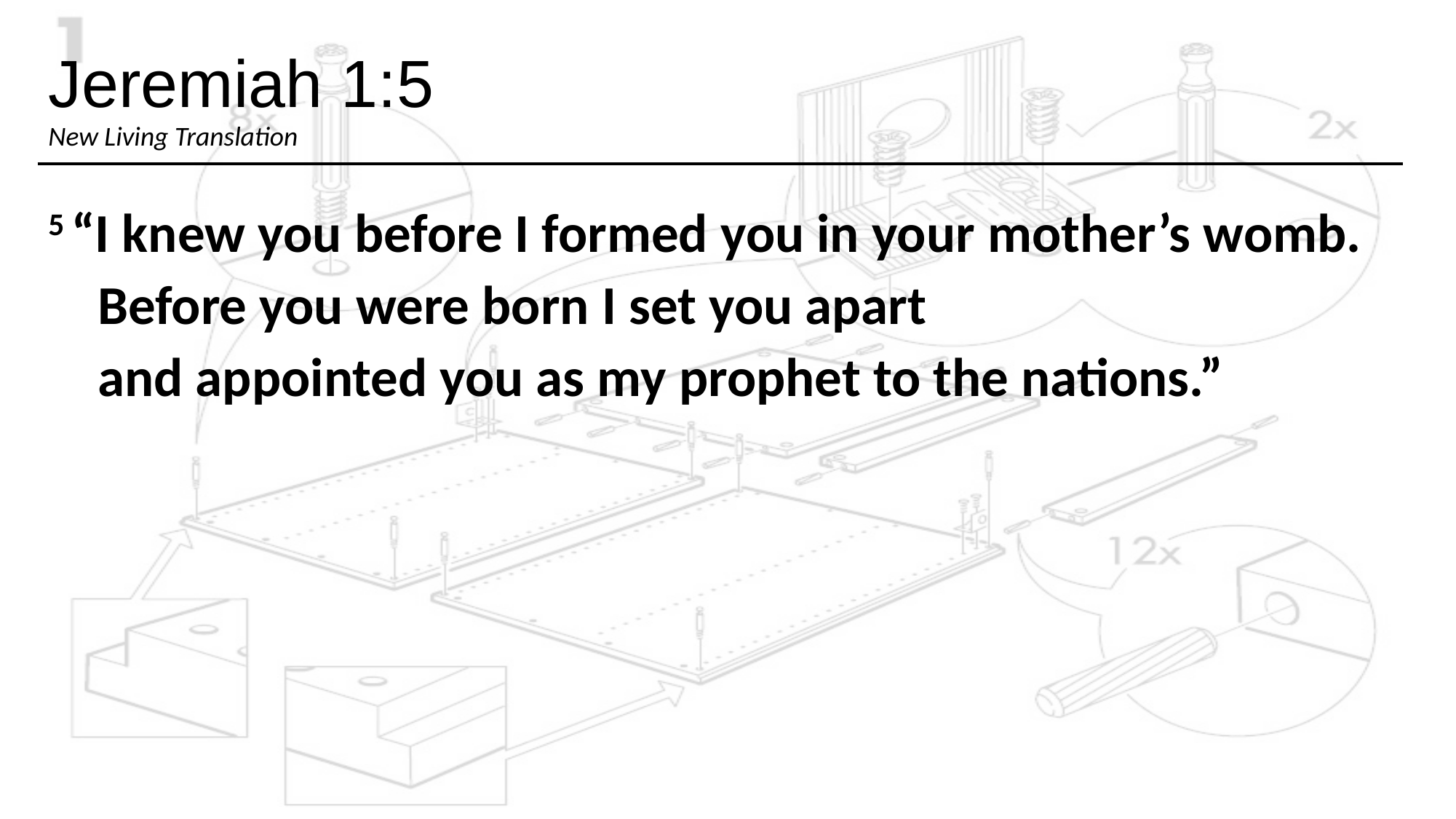

# Jeremiah 1:5 New Living Translation
5 “I knew you before I formed you in your mother’s womb.
    Before you were born I set you apart
    and appointed you as my prophet to the nations.”